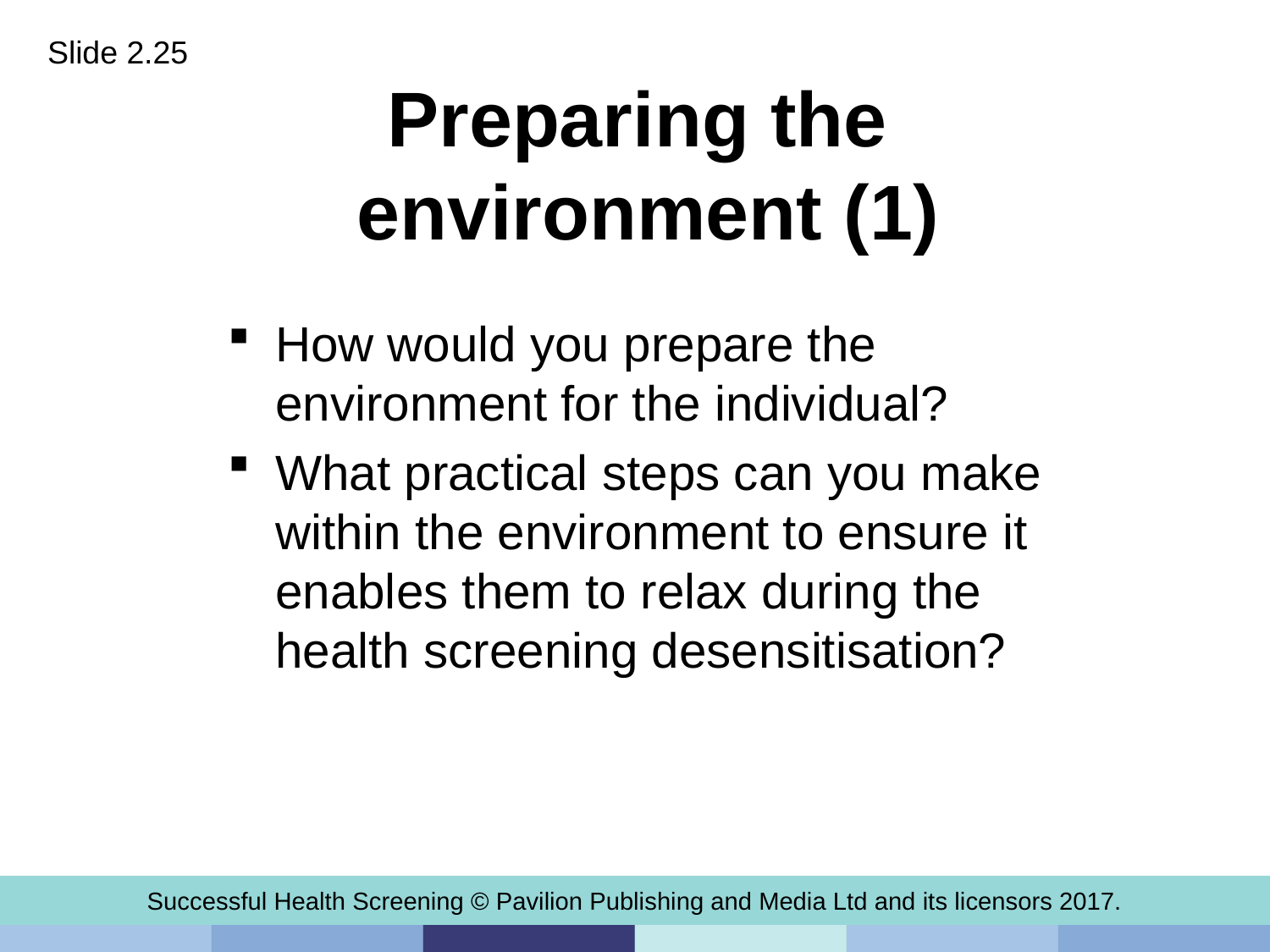

Slide 2.25
# Preparing the environment (1)
How would you prepare the environment for the individual?
What practical steps can you make within the environment to ensure it enables them to relax during the health screening desensitisation?